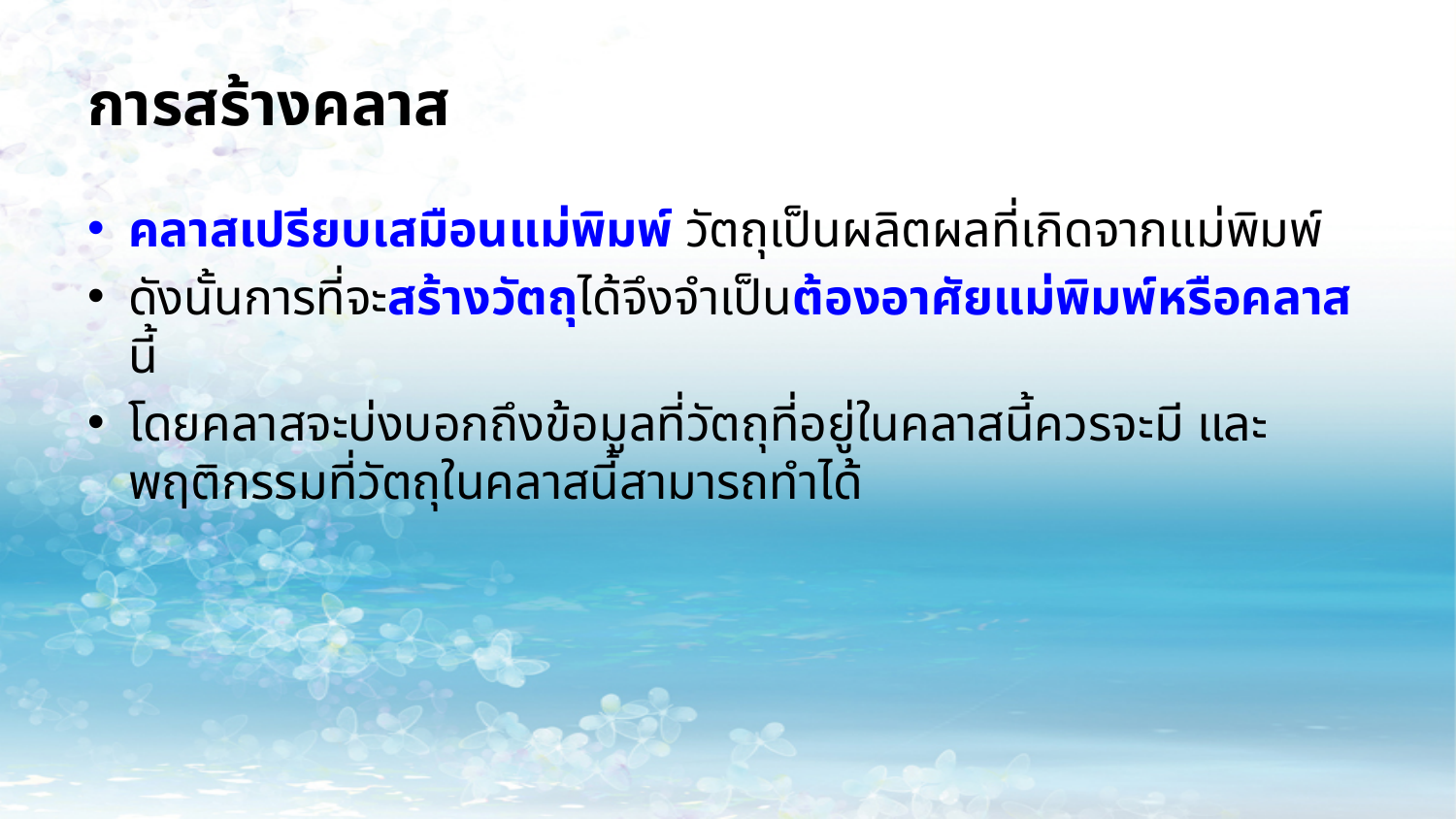

# การสร้างคลาส
คลาสเปรียบเสมือนแม่พิมพ์ วัตถุเป็นผลิตผลที่เกิดจากแม่พิมพ์
ดังนั้นการที่จะสร้างวัตถุได้จึงจำเป็นต้องอาศัยแม่พิมพ์หรือคลาสนี้
โดยคลาสจะบ่งบอกถึงข้อมูลที่วัตถุที่อยู่ในคลาสนี้ควรจะมี และพฤติกรรมที่วัตถุในคลาสนี้สามารถทำได้